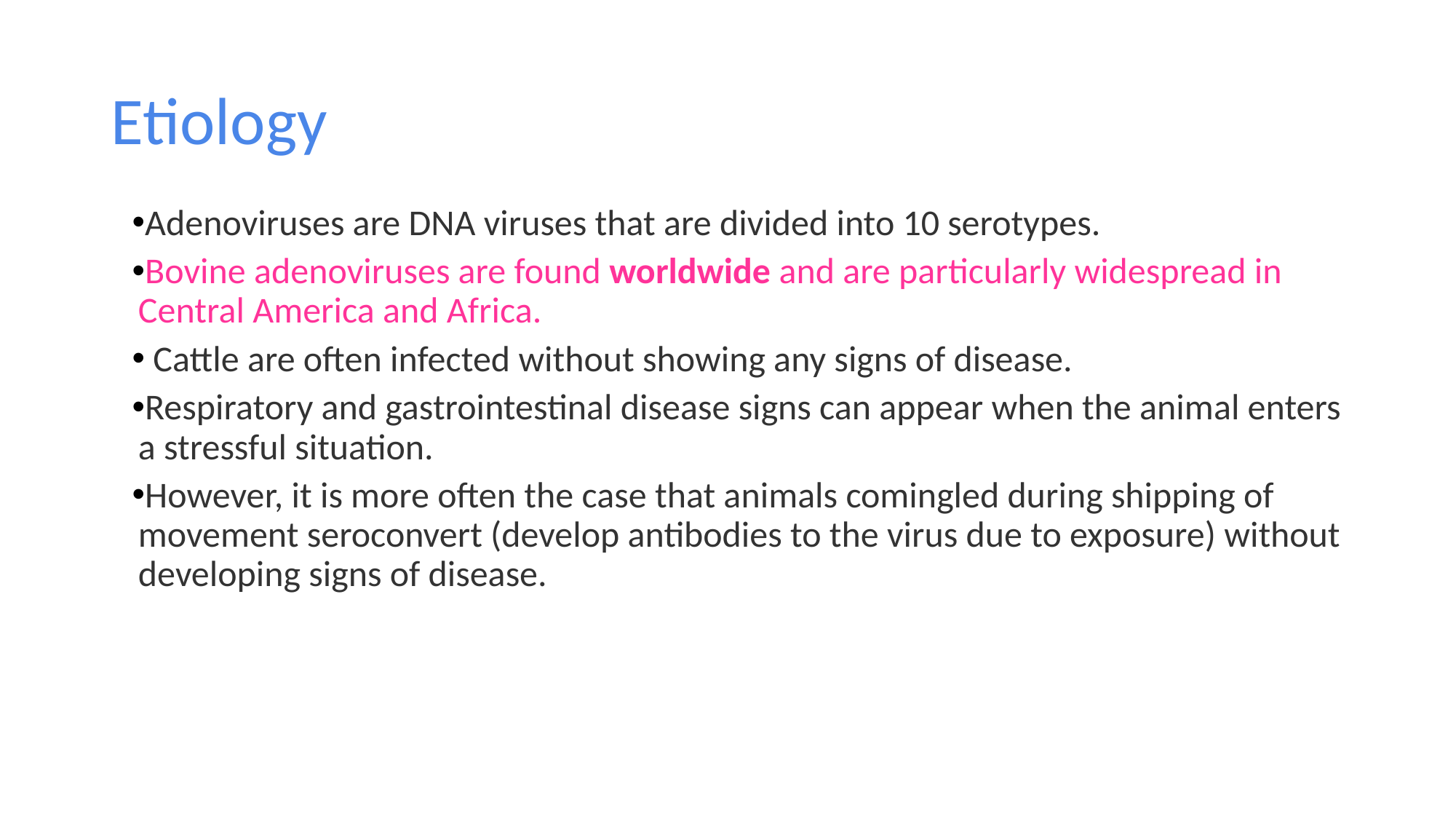

# Etiology
Adenoviruses are DNA viruses that are divided into 10 serotypes.
Bovine adenoviruses are found worldwide and are particularly widespread in Central America and Africa.
 Cattle are often infected without showing any signs of disease.
Respiratory and gastrointestinal disease signs can appear when the animal enters a stressful situation.
However, it is more often the case that animals comingled during shipping of movement seroconvert (develop antibodies to the virus due to exposure) without developing signs of disease.